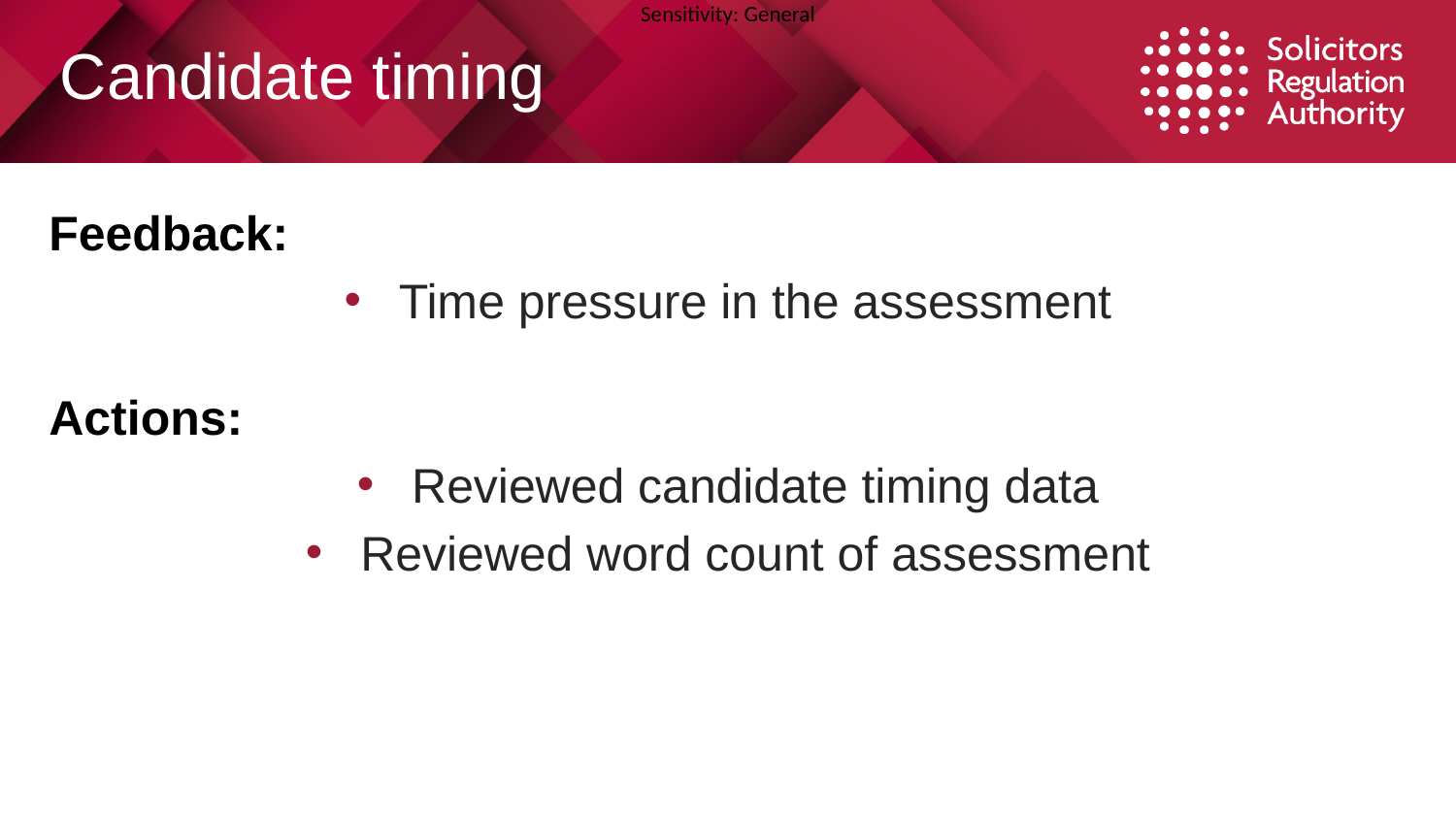

Candidate timing
#
Feedback:
Time pressure in the assessment

Actions:
Reviewed candidate timing data
Reviewed word count of assessment